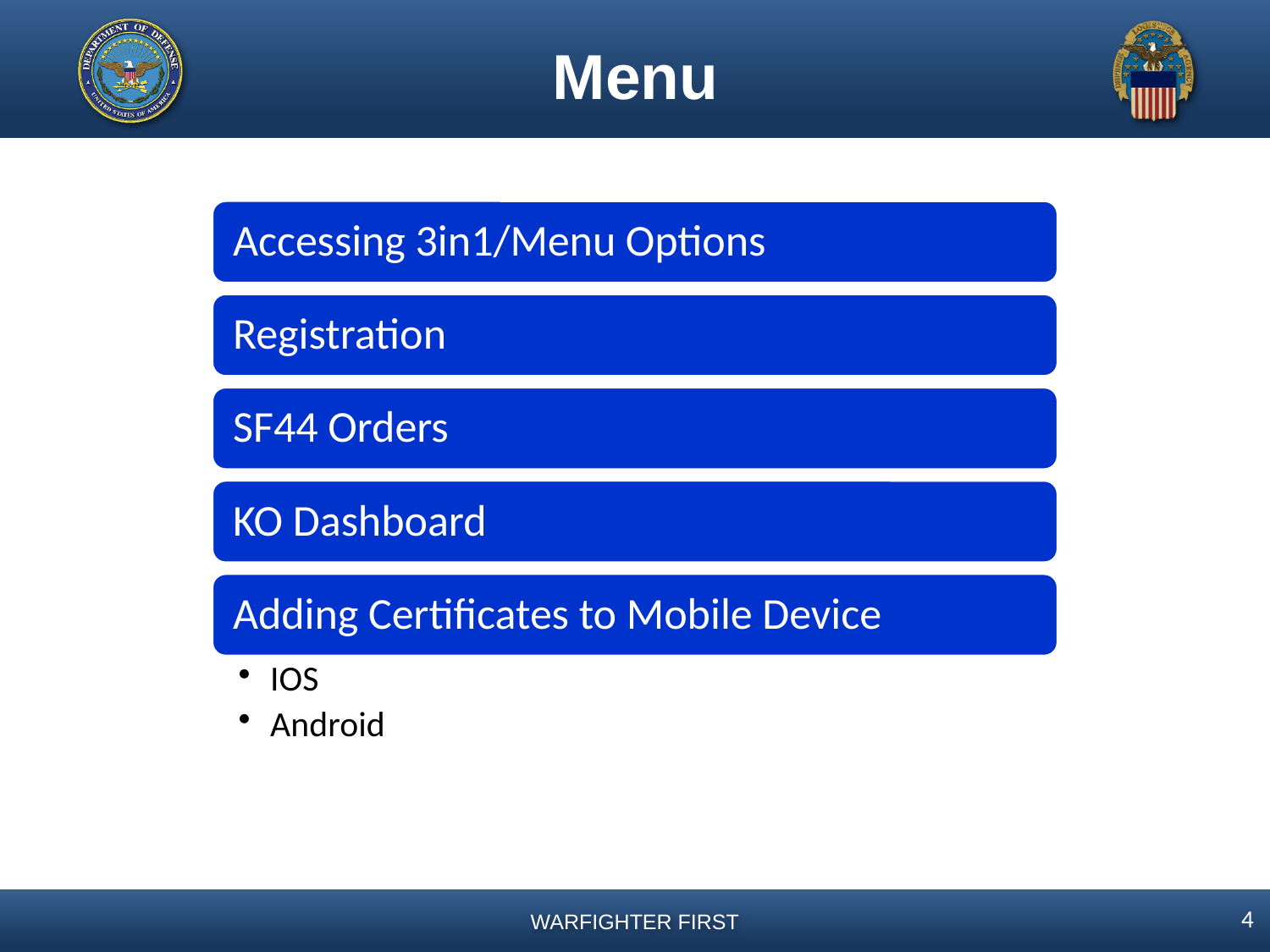

# Menu
Accessing 3in1/Menu Options
Registration
SF44 Orders
KO Dashboard
Adding Certificates to Mobile Device
IOS
Android
4